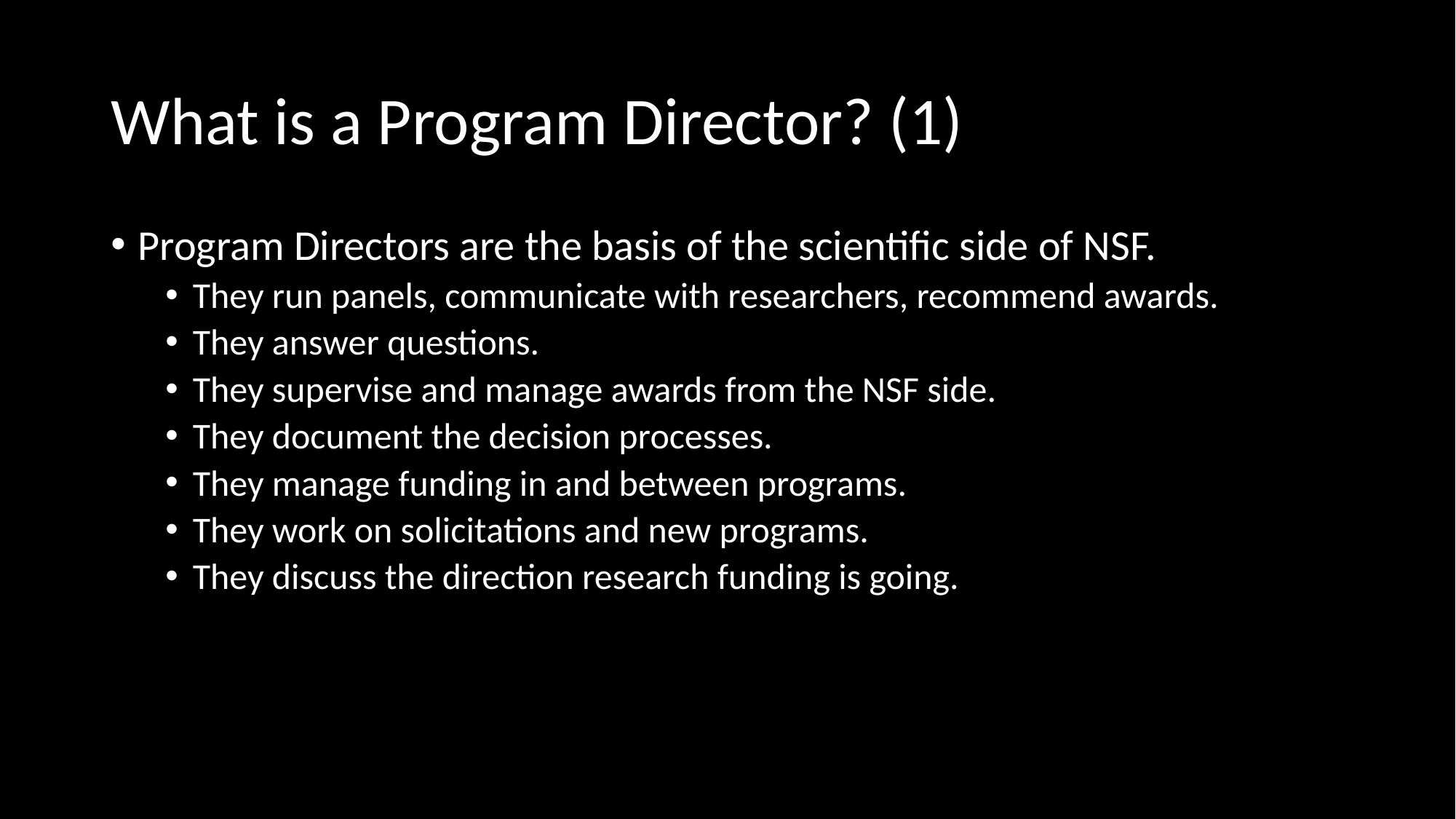

# What is a Program Director? (1)
Program Directors are the basis of the scientific side of NSF.
They run panels, communicate with researchers, recommend awards.
They answer questions.
They supervise and manage awards from the NSF side.
They document the decision processes.
They manage funding in and between programs.
They work on solicitations and new programs.
They discuss the direction research funding is going.